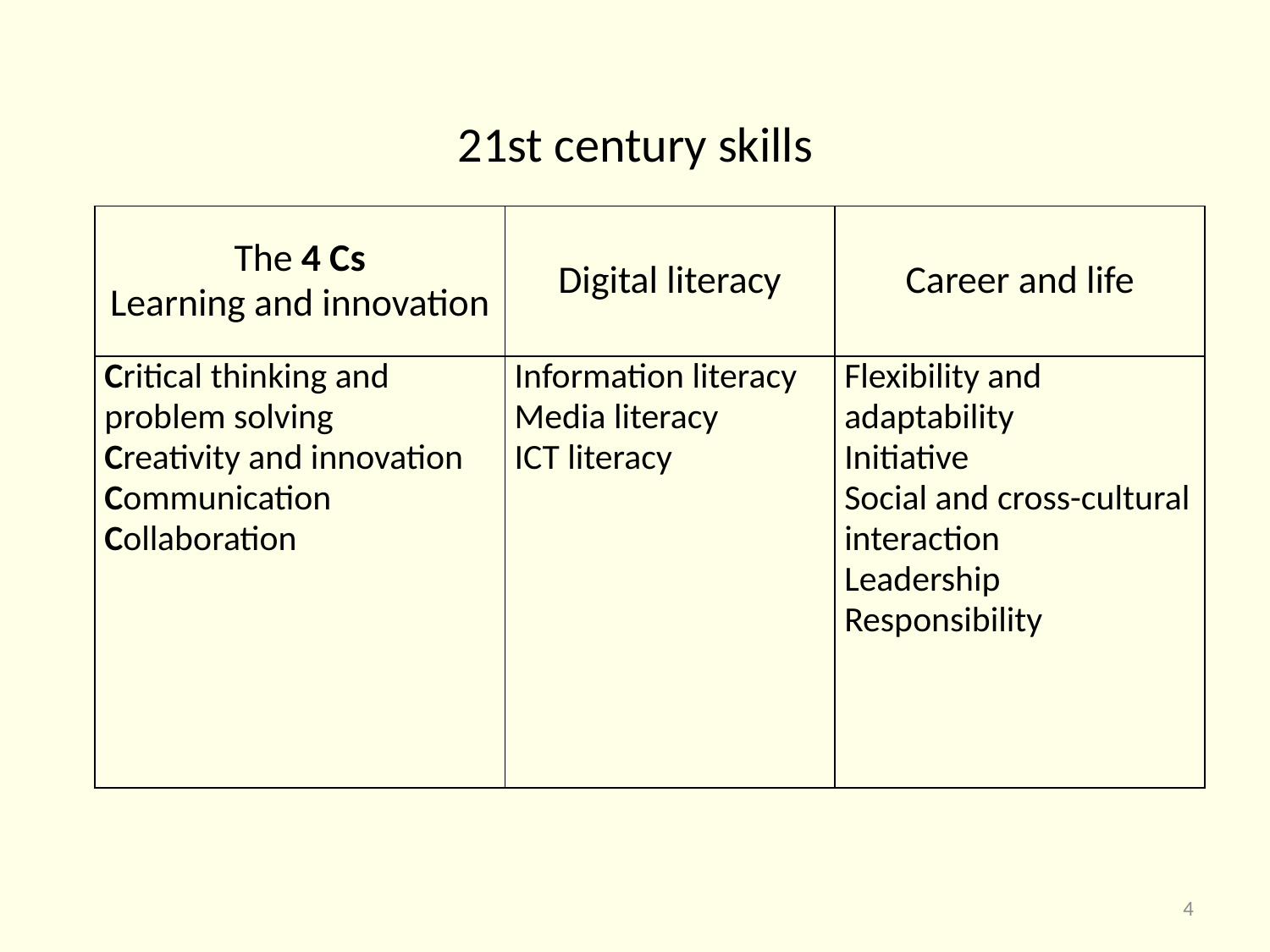

21st century skills
| The 4 Cs Learning and innovation | Digital literacy | Career and life |
| --- | --- | --- |
| Critical thinking and problem solving Creativity and innovation Communication Collaboration | Information literacy Media literacy ICT literacy | Flexibility and adaptability Initiative Social and cross-cultural interaction Leadership Responsibility |
4